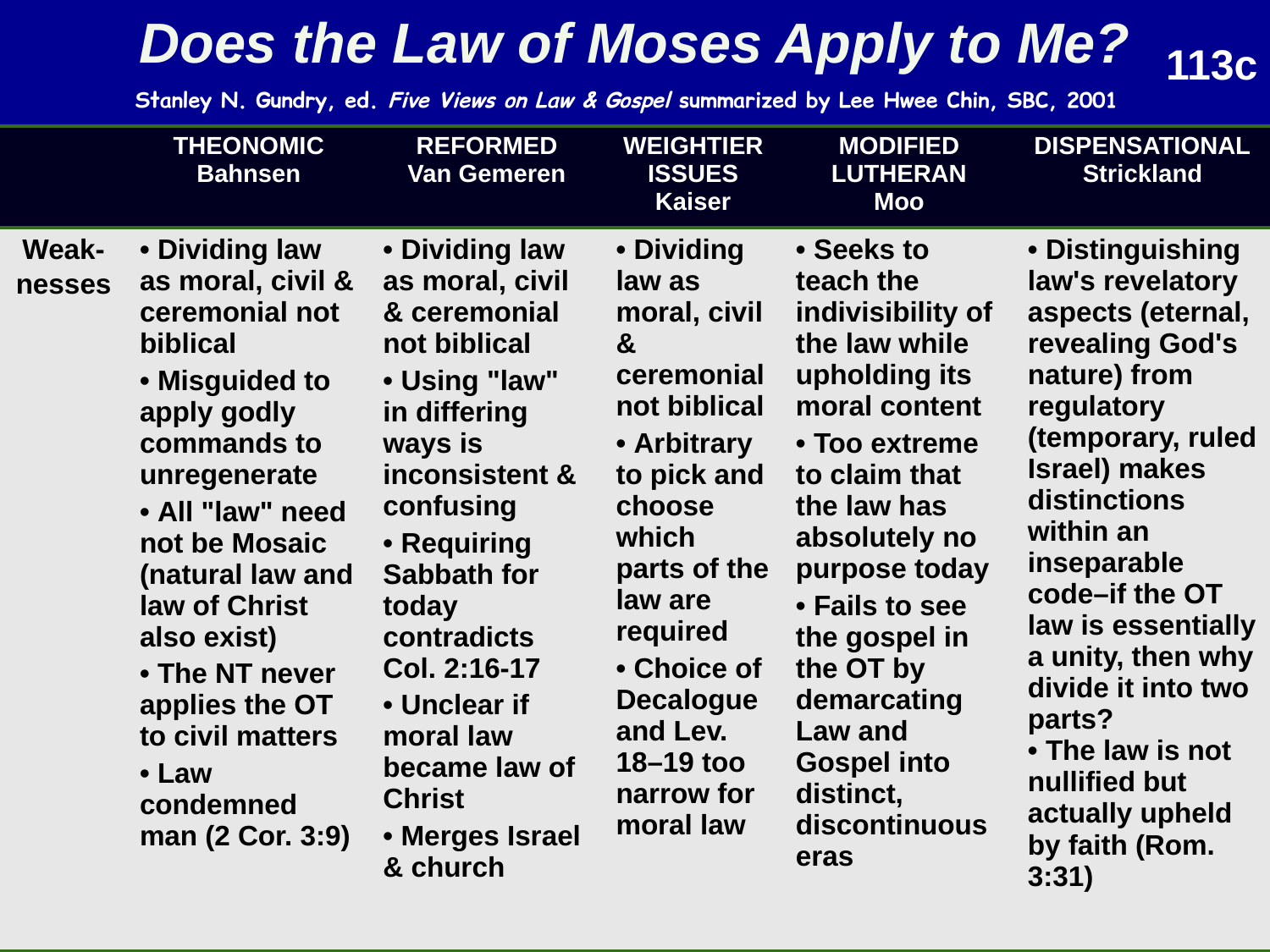

Does the Law of Moses Apply to Me?
113c
Stanley N. Gundry, ed. Five Views on Law & Gospel summarized by Lee Hwee Chin, SBC, 2001
|  | THEONOMIC Bahnsen | REFORMED Van Gemeren | WEIGHTIER ISSUES Kaiser | MODIFIED LUTHERAN Moo | DISPENSATIONAL Strickland |
| --- | --- | --- | --- | --- | --- |
| Weak-nesses | • Dividing law as moral, civil & ceremonial not biblical • Misguided to apply godly commands to unregenerate • All "law" need not be Mosaic (natural law and law of Christ also exist) • The NT never applies the OT to civil matters • Law condemned man (2 Cor. 3:9) | • Dividing law as moral, civil & ceremonial not biblical • Using "law" in differing ways is inconsistent & confusing • Requiring Sabbath for today contradicts Col. 2:16-17 • Unclear if moral law became law of Christ • Merges Israel & church | • Dividing law as moral, civil & ceremonial not biblical • Arbitrary to pick and choose which parts of the law are required • Choice of Decalogue and Lev. 18–19 too narrow for moral law | • Seeks to teach the indivisibility of the law while upholding its moral content • Too extreme to claim that the law has absolutely no purpose today • Fails to see the gospel in the OT by demarcating Law and Gospel into distinct, discontinuous eras | • Distinguishing law's revelatory aspects (eternal, revealing God's nature) from regulatory (temporary, ruled Israel) makes distinctions within an inseparable code–if the OT law is essentially a unity, then why divide it into two parts? • The law is not nullified but actually upheld by faith (Rom. 3:31) |